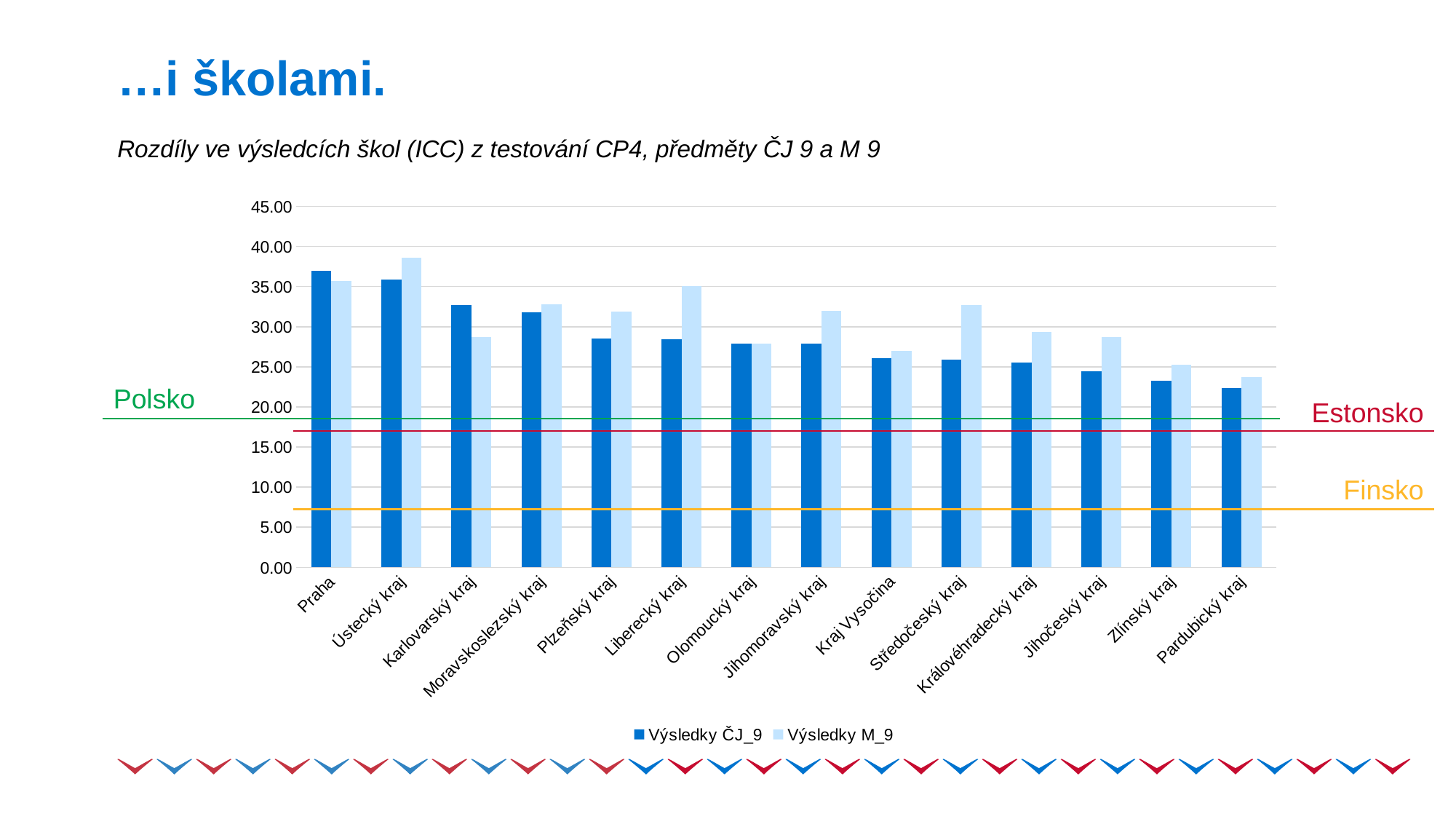

# …i školami.
Rozdíly ve výsledcích škol (ICC) z testování CP4, předměty ČJ 9 a M 9

### Chart

| Category | Výsledky ČJ_9 | Výsledky M_9 |
|---|---|---|
| Praha | 36.97 | 35.71828 |
| Ústecký kraj | 35.86548 | 38.62366 |
| Karlovarský kraj | 32.68293 | 28.67421 |
| Moravskoslezský kraj | 31.81219 | 32.76686 |
| Plzeňský kraj | 28.52305 | 31.91237 |
| Liberecký kraj | 28.46815 | 35.06672 |
| Olomoucký kraj | 27.88714 | 27.92929 |
| Jihomoravský kraj | 27.86645 | 32.01511 |
| Kraj Vysočina | 26.11504 | 26.95419 |
| Středočeský kraj | 25.93276 | 32.71816 |
| Královéhradecký kraj | 25.51471 | 29.33111 |
| Jihočeský kraj | 24.42364 | 28.73136 |
| Zlínský kraj | 23.29524 | 25.30157 |
| Pardubický kraj | 22.36108 | 23.69683 |
Polsko
Estonsko
Finsko